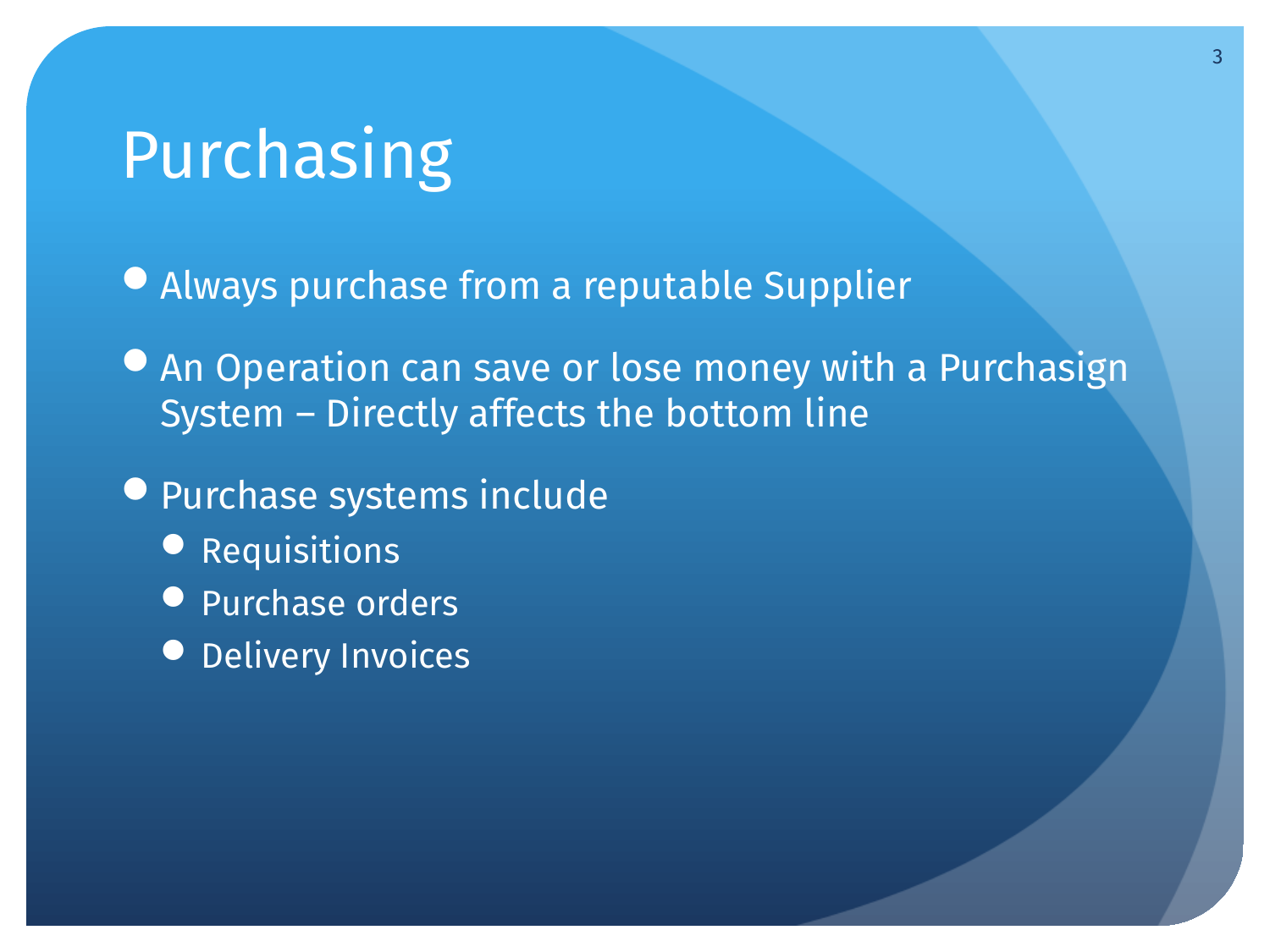

3
# Purchasing
Always purchase from a reputable Supplier
An Operation can save or lose money with a Purchasign System – Directly affects the bottom line
Purchase systems include
Requisitions
Purchase orders
Delivery Invoices